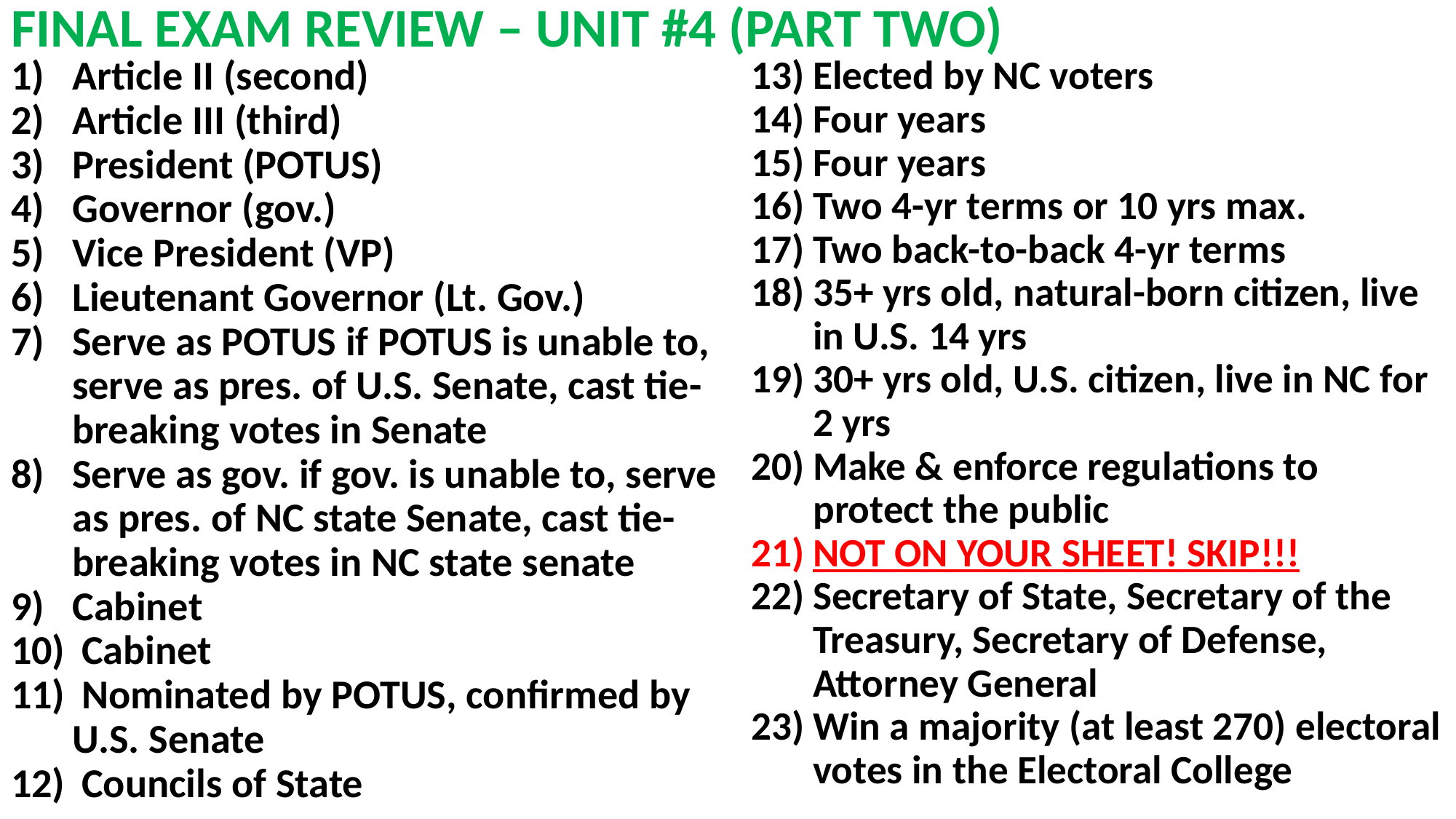

# FINAL EXAM REVIEW – UNIT #4 (PART TWO)
Article II (second)
Article III (third)
President (POTUS)
Governor (gov.)
Vice President (VP)
Lieutenant Governor (Lt. Gov.)
Serve as POTUS if POTUS is unable to, serve as pres. of U.S. Senate, cast tie-breaking votes in Senate
Serve as gov. if gov. is unable to, serve as pres. of NC state Senate, cast tie-breaking votes in NC state senate
Cabinet
 Cabinet
 Nominated by POTUS, confirmed by U.S. Senate
 Councils of State
Elected by NC voters
Four years
Four years
Two 4-yr terms or 10 yrs max.
Two back-to-back 4-yr terms
35+ yrs old, natural-born citizen, live in U.S. 14 yrs
30+ yrs old, U.S. citizen, live in NC for 2 yrs
Make & enforce regulations to protect the public
NOT ON YOUR SHEET! SKIP!!!
Secretary of State, Secretary of the Treasury, Secretary of Defense, Attorney General
Win a majority (at least 270) electoral votes in the Electoral College